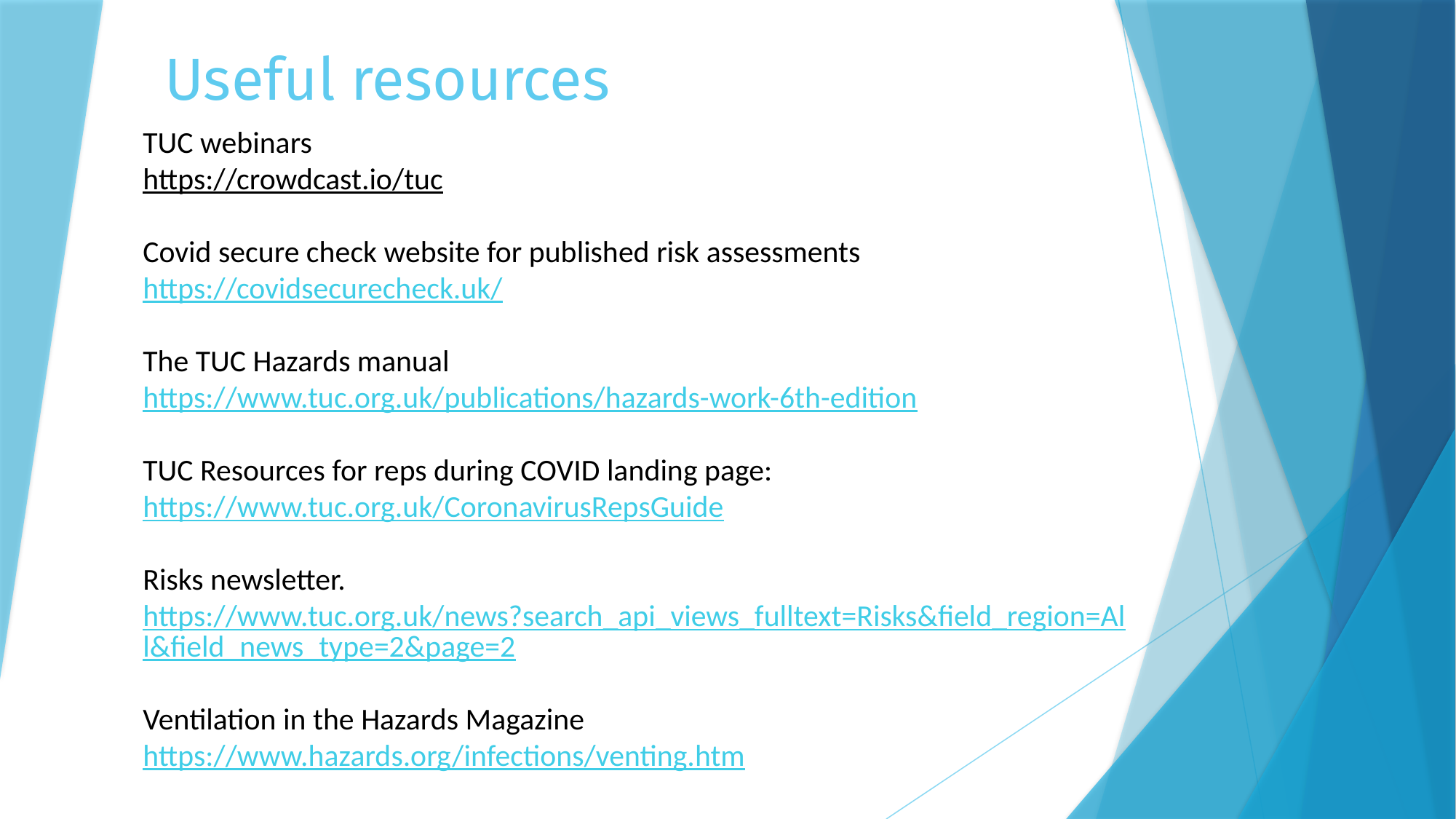

# Useful resources
TUC webinars
https://crowdcast.io/tuc

Covid secure check website for published risk assessments https://covidsecurecheck.uk/
​
The TUC Hazards manual
https://www.tuc.org.uk/publications/hazards-work-6th-edition

TUC Resources for reps during COVID landing page: https://www.tuc.org.uk/CoronavirusRepsGuide

Risks newsletter. https://www.tuc.org.uk/news?search_api_views_fulltext=Risks&field_region=All&field_news_type=2&page=2

Ventilation in the Hazards Magazine https://www.hazards.org/infections/venting.htm